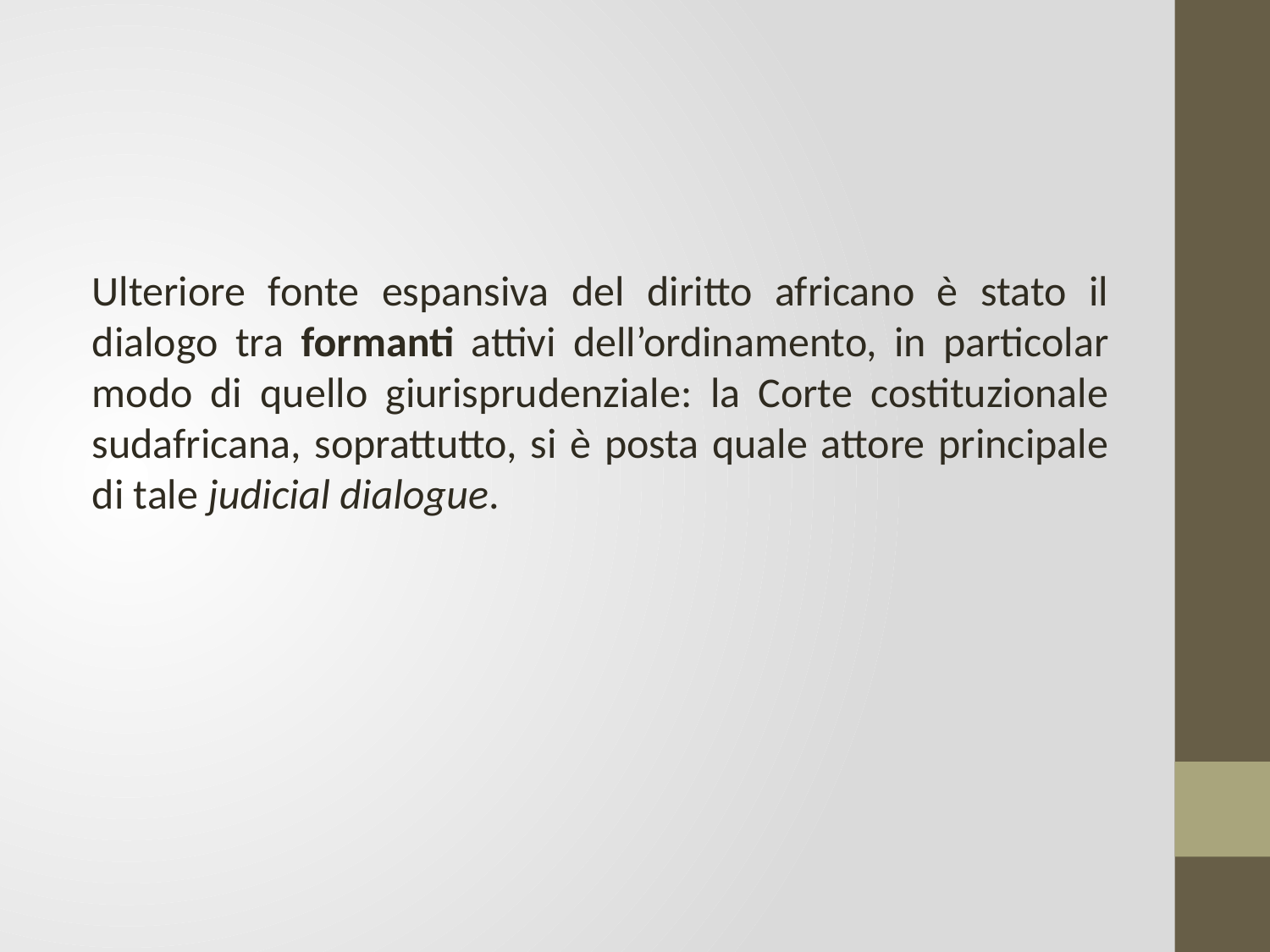

Ulteriore fonte espansiva del diritto africano è stato il dialogo tra formanti attivi dell’ordinamento, in particolar modo di quello giurisprudenziale: la Corte costituzionale sudafricana, soprattutto, si è posta quale attore principale di tale judicial dialogue.